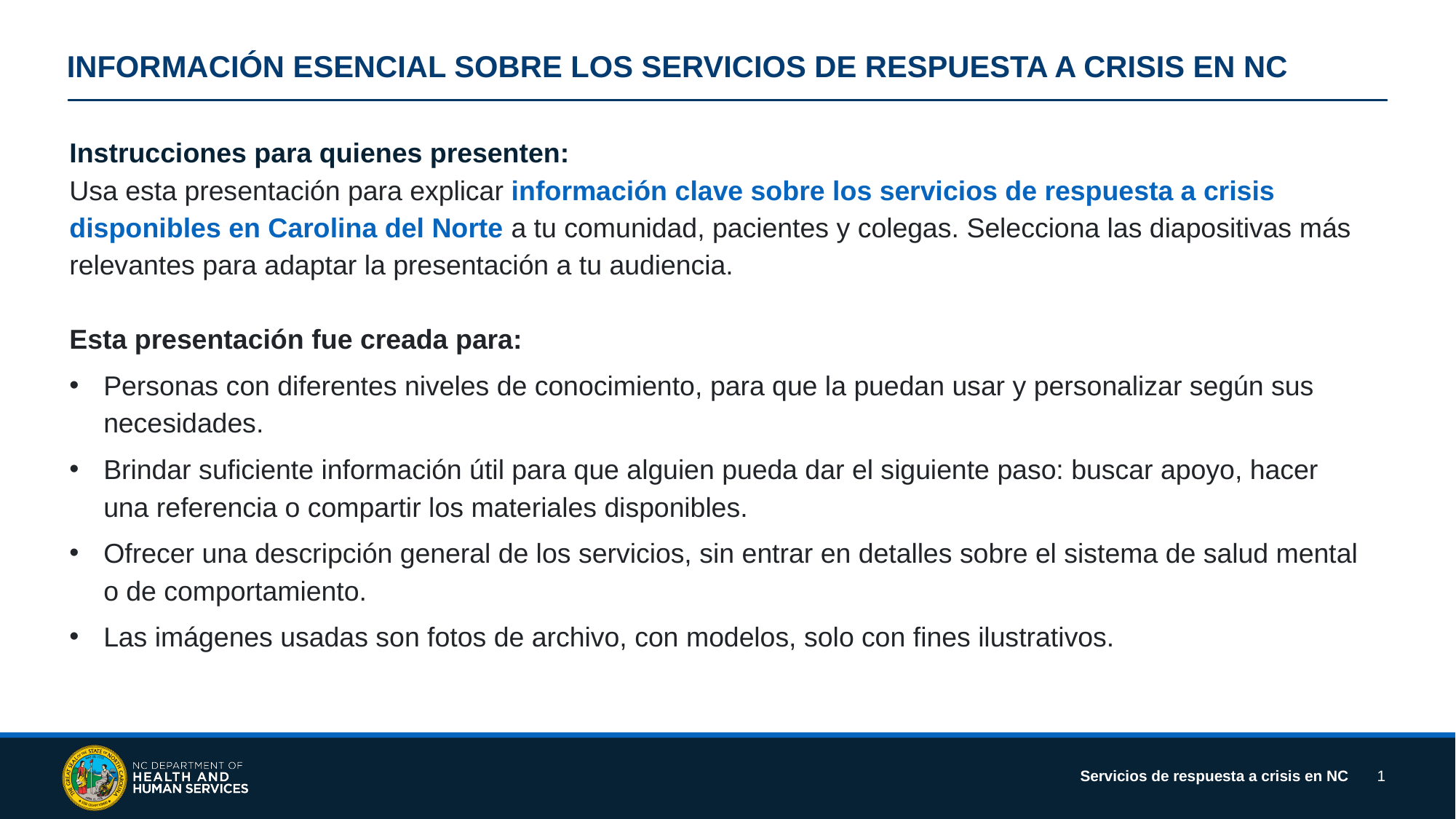

# INFORMACIÓN ESENCIAL SOBRE LOS SERVICIOS DE RESPUESTA A CRISIS EN NC
Instrucciones para quienes presenten:
Usa esta presentación para explicar información clave sobre los servicios de respuesta a crisis disponibles en Carolina del Norte a tu comunidad, pacientes y colegas. Selecciona las diapositivas más relevantes para adaptar la presentación a tu audiencia.

Esta presentación fue creada para:
Personas con diferentes niveles de conocimiento, para que la puedan usar y personalizar según sus necesidades.
Brindar suficiente información útil para que alguien pueda dar el siguiente paso: buscar apoyo, hacer una referencia o compartir los materiales disponibles.
Ofrecer una descripción general de los servicios, sin entrar en detalles sobre el sistema de salud mental o de comportamiento.
Las imágenes usadas son fotos de archivo, con modelos, solo con fines ilustrativos.